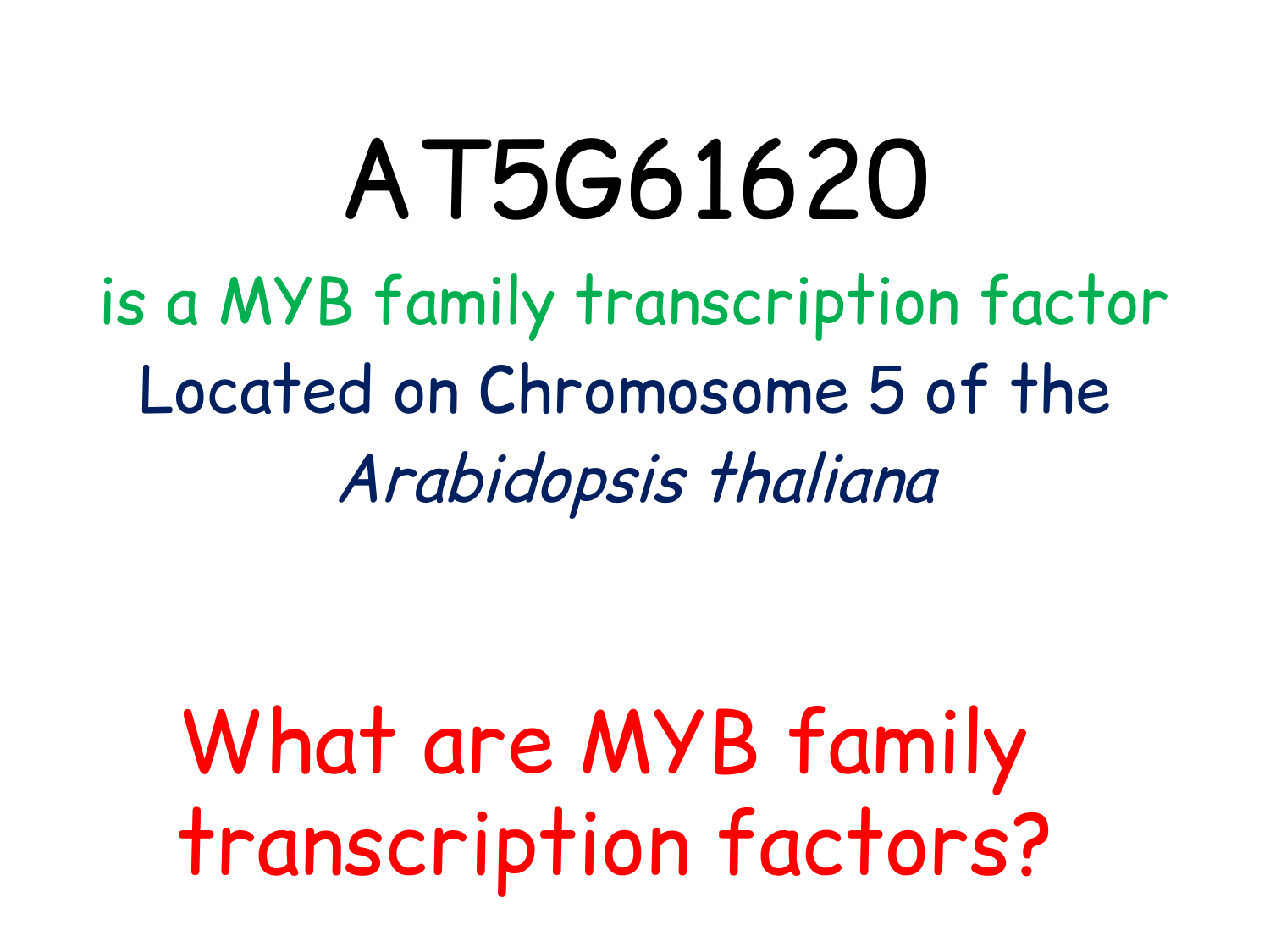

# AT5G61620
is a MYB family transcription factor
Located on Chromosome 5 of the
Arabidopsis thaliana

What are MYB family
transcription factors?